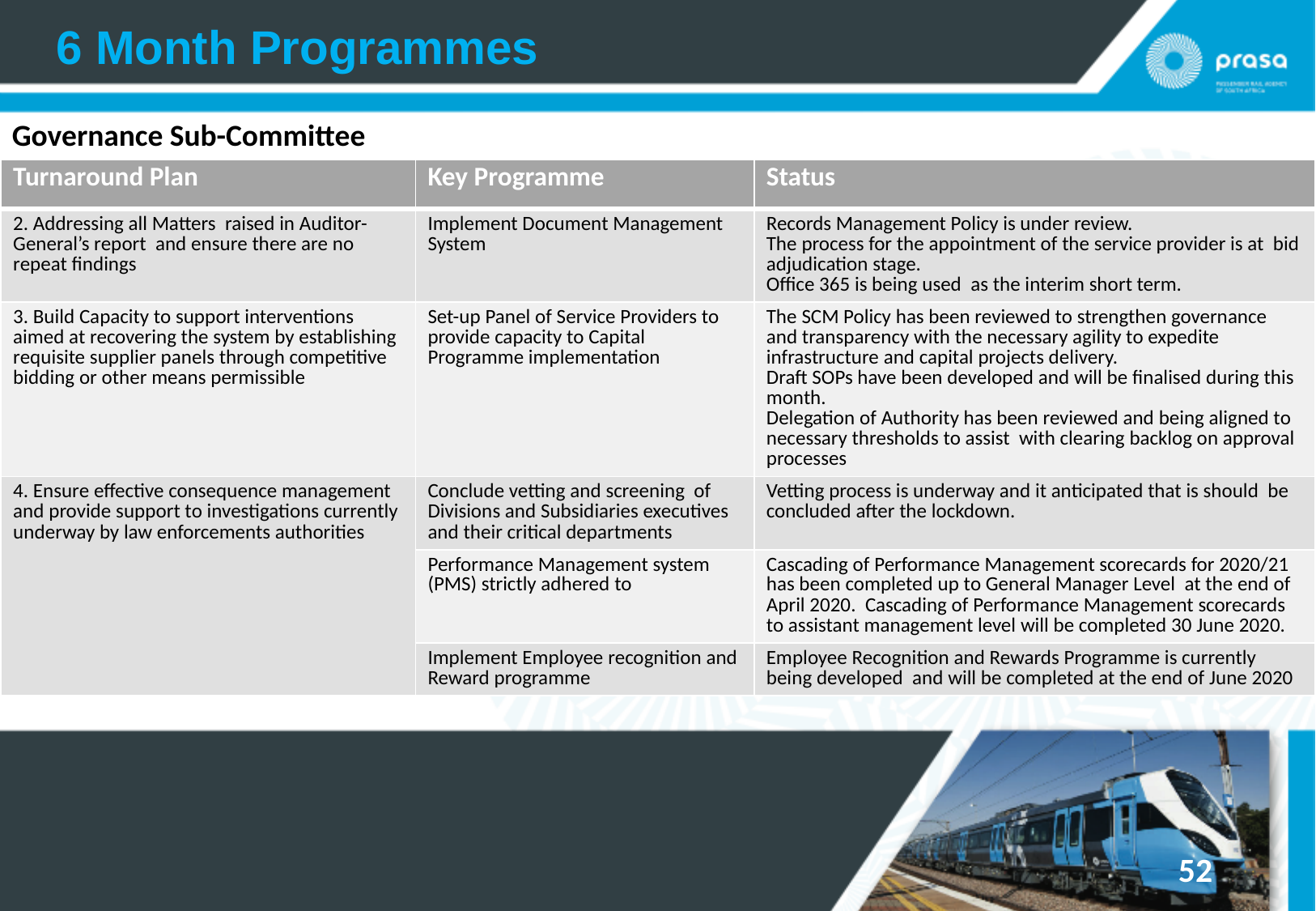

6 Month Programmes
Governance Sub-Committee
| Turnaround Plan | Key Programme | Status |
| --- | --- | --- |
| 2. Addressing all Matters raised in Auditor-General’s report and ensure there are no repeat findings | Implement Document Management System | Records Management Policy is under review. The process for the appointment of the service provider is at bid adjudication stage. Office 365 is being used as the interim short term. |
| 3. Build Capacity to support interventions aimed at recovering the system by establishing requisite supplier panels through competitive bidding or other means permissible | Set-up Panel of Service Providers to provide capacity to Capital Programme implementation | The SCM Policy has been reviewed to strengthen governance and transparency with the necessary agility to expedite infrastructure and capital projects delivery. Draft SOPs have been developed and will be finalised during this month. Delegation of Authority has been reviewed and being aligned to necessary thresholds to assist with clearing backlog on approval processes |
| 4. Ensure effective consequence management and provide support to investigations currently underway by law enforcements authorities | Conclude vetting and screening of Divisions and Subsidiaries executives and their critical departments | Vetting process is underway and it anticipated that is should be concluded after the lockdown. |
|  | Performance Management system (PMS) strictly adhered to | Cascading of Performance Management scorecards for 2020/21 has been completed up to General Manager Level at the end of April 2020. Cascading of Performance Management scorecards to assistant management level will be completed 30 June 2020. |
|  | Implement Employee recognition and Reward programme | Employee Recognition and Rewards Programme is currently being developed and will be completed at the end of June 2020 |
52